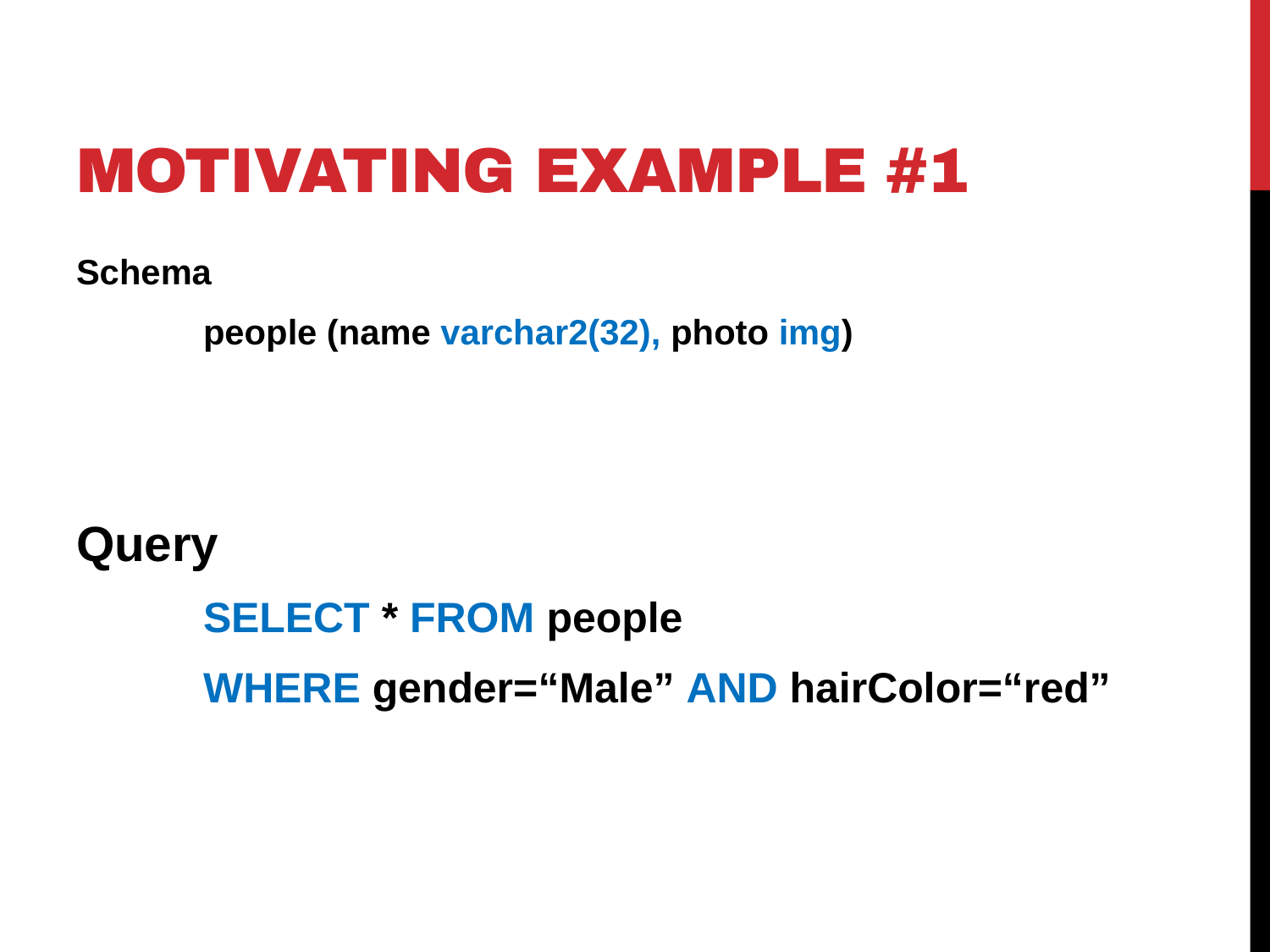

# Motivating example #1
Schema
	people (name varchar2(32), photo img)

Query
     	SELECT * FROM people
	WHERE gender=“Male” AND hairColor=“red”